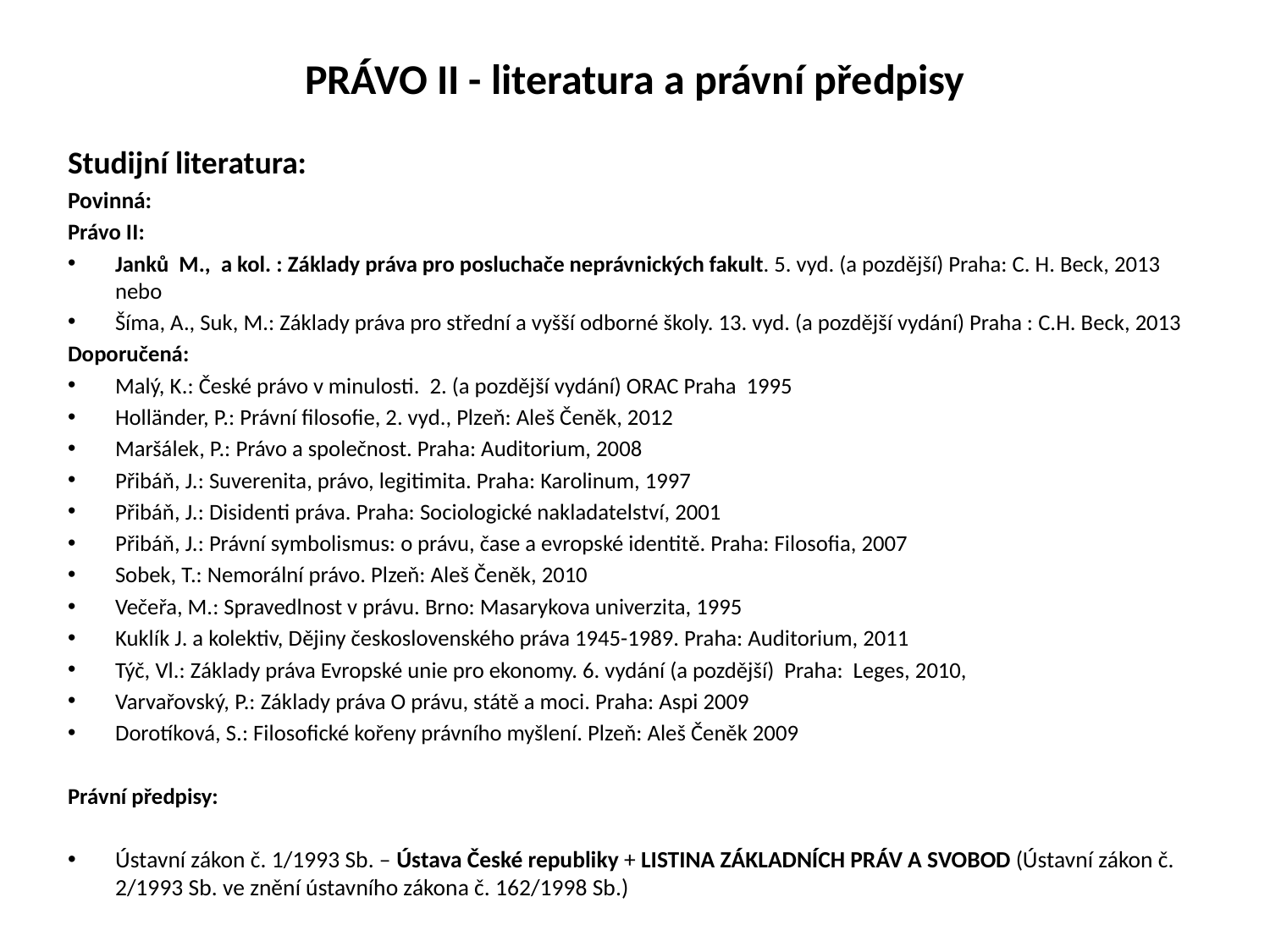

# PRÁVO II - literatura a právní předpisy
Studijní literatura:
Povinná:
Právo II:
Janků  M.,  a kol. : Základy práva pro posluchače neprávnických fakult. 5. vyd. (a pozdější) Praha: C. H. Beck, 2013 nebo
Šíma, A., Suk, M.: Základy práva pro střední a vyšší odborné školy. 13. vyd. (a pozdější vydání) Praha : C.H. Beck, 2013
Doporučená:
Malý, K.: České právo v minulosti.  2. (a pozdější vydání) ORAC Praha  1995
Holländer, P.: Právní filosofie, 2. vyd., Plzeň: Aleš Čeněk, 2012
Maršálek, P.: Právo a společnost. Praha: Auditorium, 2008
Přibáň, J.: Suverenita, právo, legitimita. Praha: Karolinum, 1997
Přibáň, J.: Disidenti práva. Praha: Sociologické nakladatelství, 2001
Přibáň, J.: Právní symbolismus: o právu, čase a evropské identitě. Praha: Filosofia, 2007
Sobek, T.: Nemorální právo. Plzeň: Aleš Čeněk, 2010
Večeřa, M.: Spravedlnost v právu. Brno: Masarykova univerzita, 1995
Kuklík J. a kolektiv, Dějiny československého práva 1945-1989. Praha: Auditorium, 2011
Týč, Vl.: Základy práva Evropské unie pro ekonomy. 6. vydání (a pozdější)  Praha:  Leges, 2010,
Varvařovský, P.: Základy práva O právu, státě a moci. Praha: Aspi 2009
Dorotíková, S.: Filosofické kořeny právního myšlení. Plzeň: Aleš Čeněk 2009

Právní předpisy:

Ústavní zákon č. 1/1993 Sb. – Ústava České republiky + LISTINA ZÁKLADNÍCH PRÁV A SVOBOD (Ústavní zákon č. 2/1993 Sb. ve znění ústavního zákona č. 162/1998 Sb.)